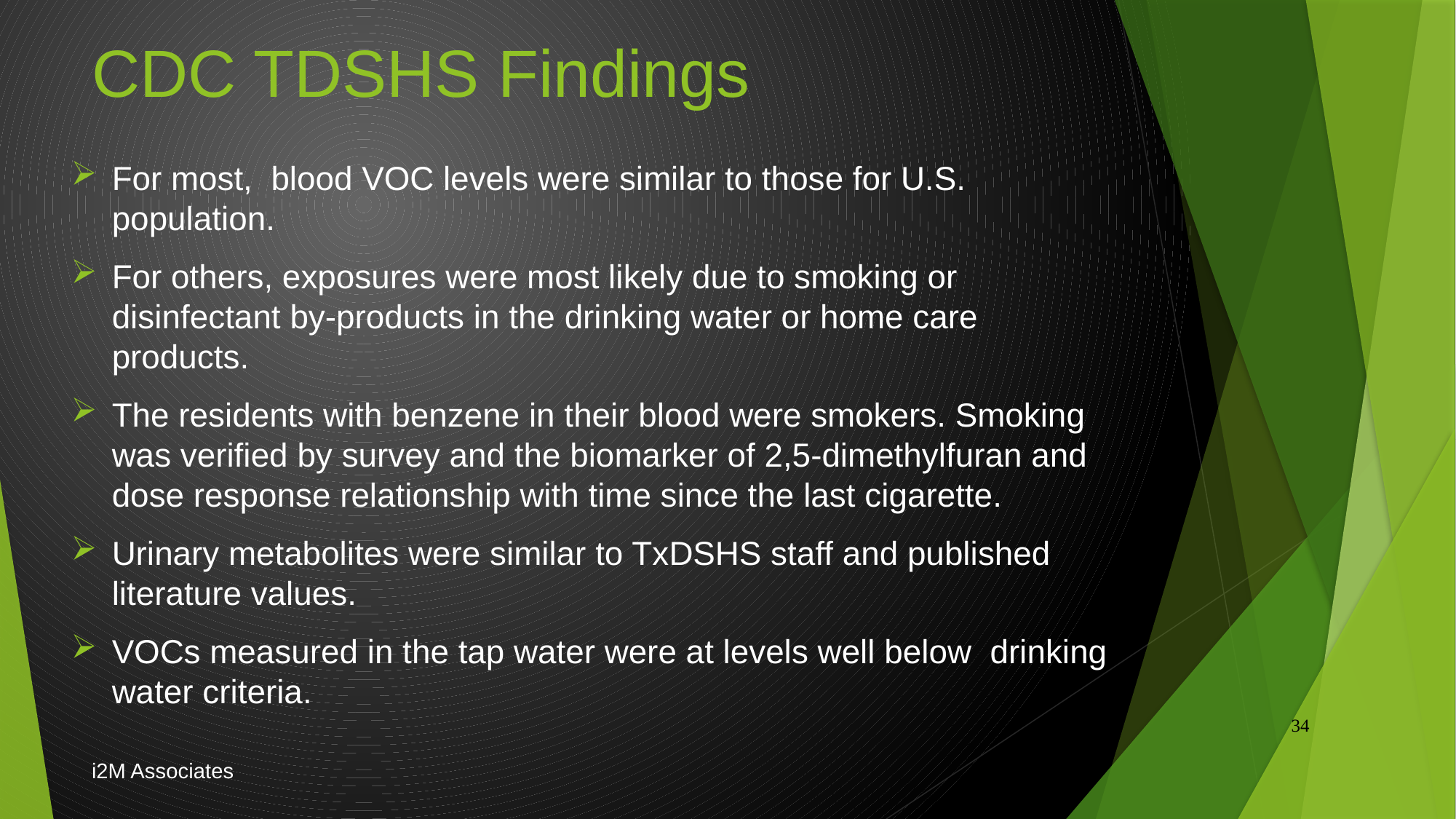

# CDC TDSHS Findings
For most,  blood VOC levels were similar to those for U.S. population.
For others, exposures were most likely due to smoking or disinfectant by-products in the drinking water or home care products.
The residents with benzene in their blood were smokers. Smoking was verified by survey and the biomarker of 2,5-dimethylfuran and dose response relationship with time since the last cigarette.
Urinary metabolites were similar to TxDSHS staff and published literature values.
VOCs measured in the tap water were at levels well below  drinking water criteria.
34
i2M Associates